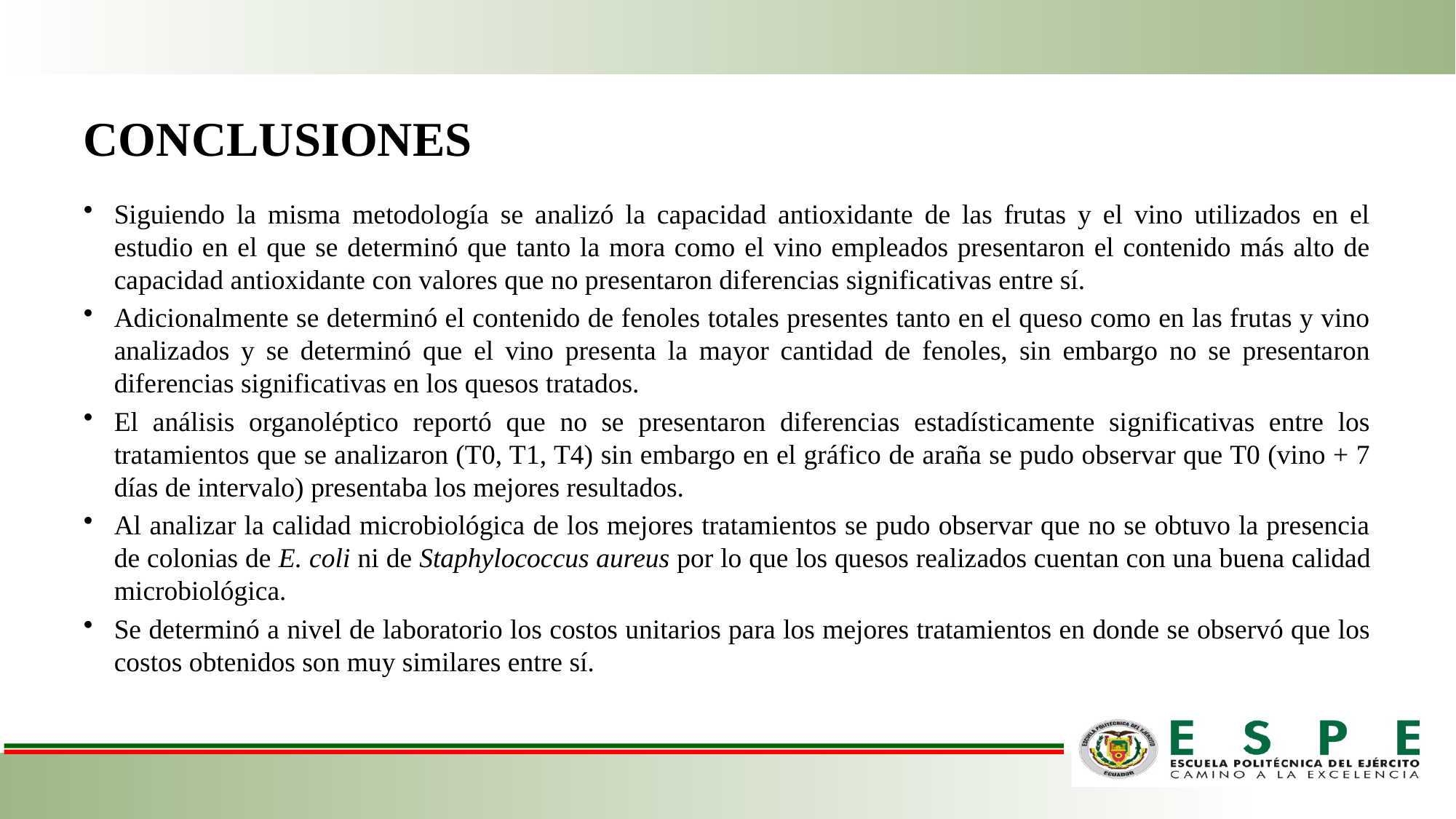

# CONCLUSIONES
Siguiendo la misma metodología se analizó la capacidad antioxidante de las frutas y el vino utilizados en el estudio en el que se determinó que tanto la mora como el vino empleados presentaron el contenido más alto de capacidad antioxidante con valores que no presentaron diferencias significativas entre sí.
Adicionalmente se determinó el contenido de fenoles totales presentes tanto en el queso como en las frutas y vino analizados y se determinó que el vino presenta la mayor cantidad de fenoles, sin embargo no se presentaron diferencias significativas en los quesos tratados.
El análisis organoléptico reportó que no se presentaron diferencias estadísticamente significativas entre los tratamientos que se analizaron (T0, T1, T4) sin embargo en el gráfico de araña se pudo observar que T0 (vino + 7 días de intervalo) presentaba los mejores resultados.
Al analizar la calidad microbiológica de los mejores tratamientos se pudo observar que no se obtuvo la presencia de colonias de E. coli ni de Staphylococcus aureus por lo que los quesos realizados cuentan con una buena calidad microbiológica.
Se determinó a nivel de laboratorio los costos unitarios para los mejores tratamientos en donde se observó que los costos obtenidos son muy similares entre sí.